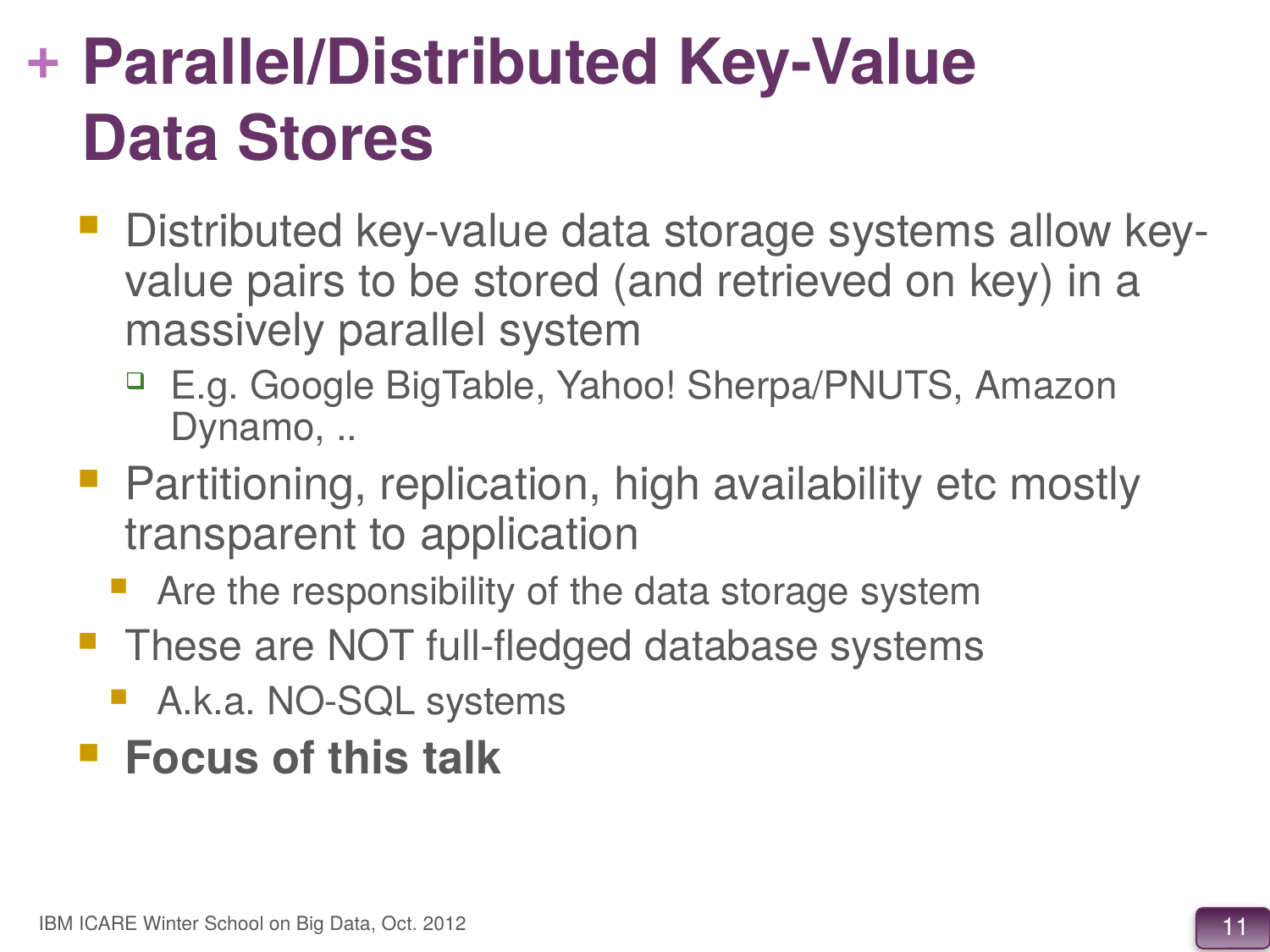

# Parallel/Distributed Key-Value Data Stores
Distributed key-value data storage systems allow key-value pairs to be stored (and retrieved on key) in a massively parallel system
E.g. Google BigTable, Yahoo! Sherpa/PNUTS, Amazon Dynamo, ..
Partitioning, replication, high availability etc mostly transparent to application
Are the responsibility of the data storage system
These are NOT full-fledged database systems
A.k.a. NO-SQL systems
Focus of this talk

IBM ICARE Winter School on Big Data, Oct. 2012